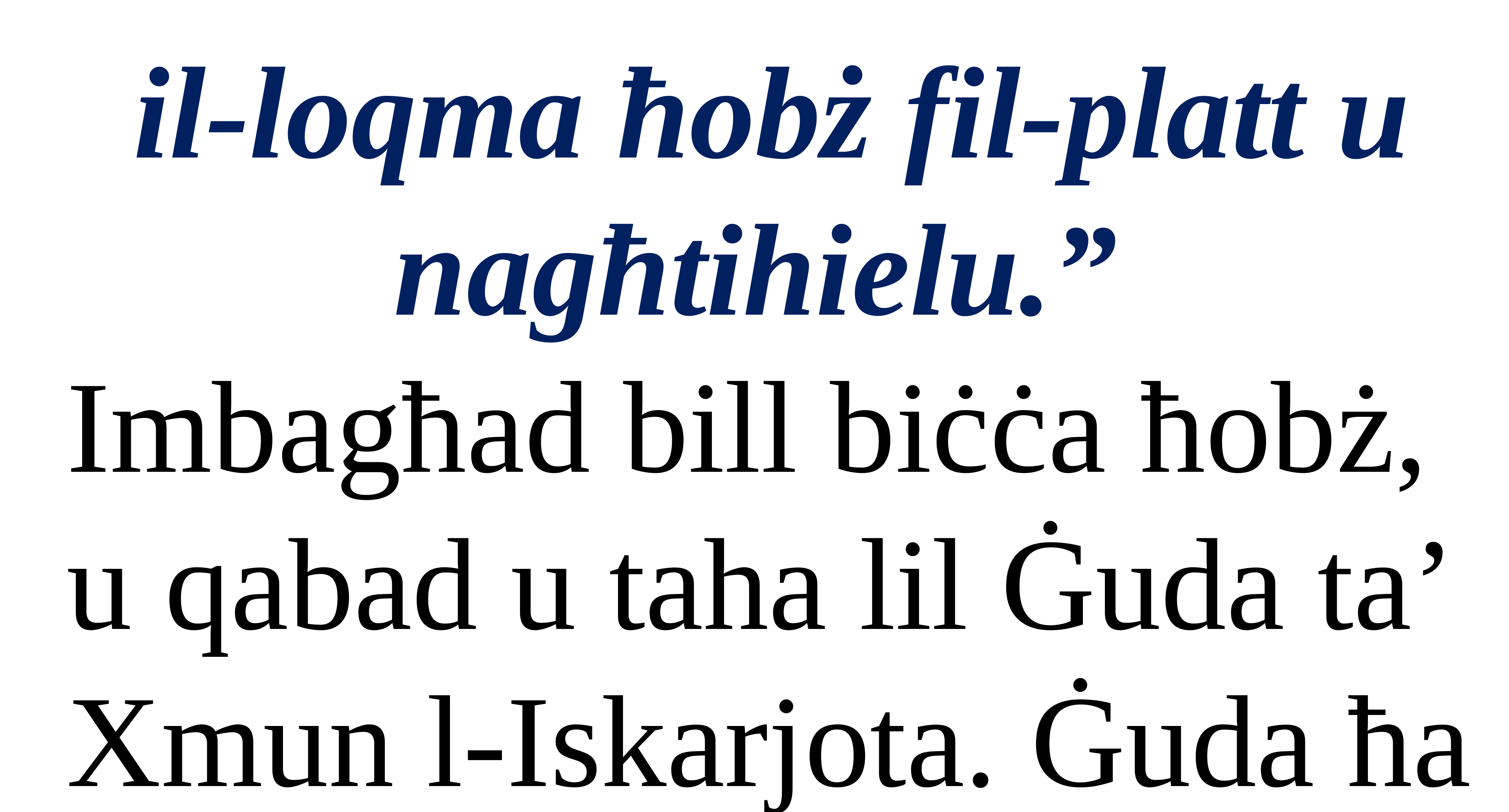

il-loqma ħobż fil-platt u nagħtihielu.”
Imbagħad bill biċċa ħobż, u qabad u taha lil Ġuda ta’ Xmun l-Iskarjota. Ġuda ħa